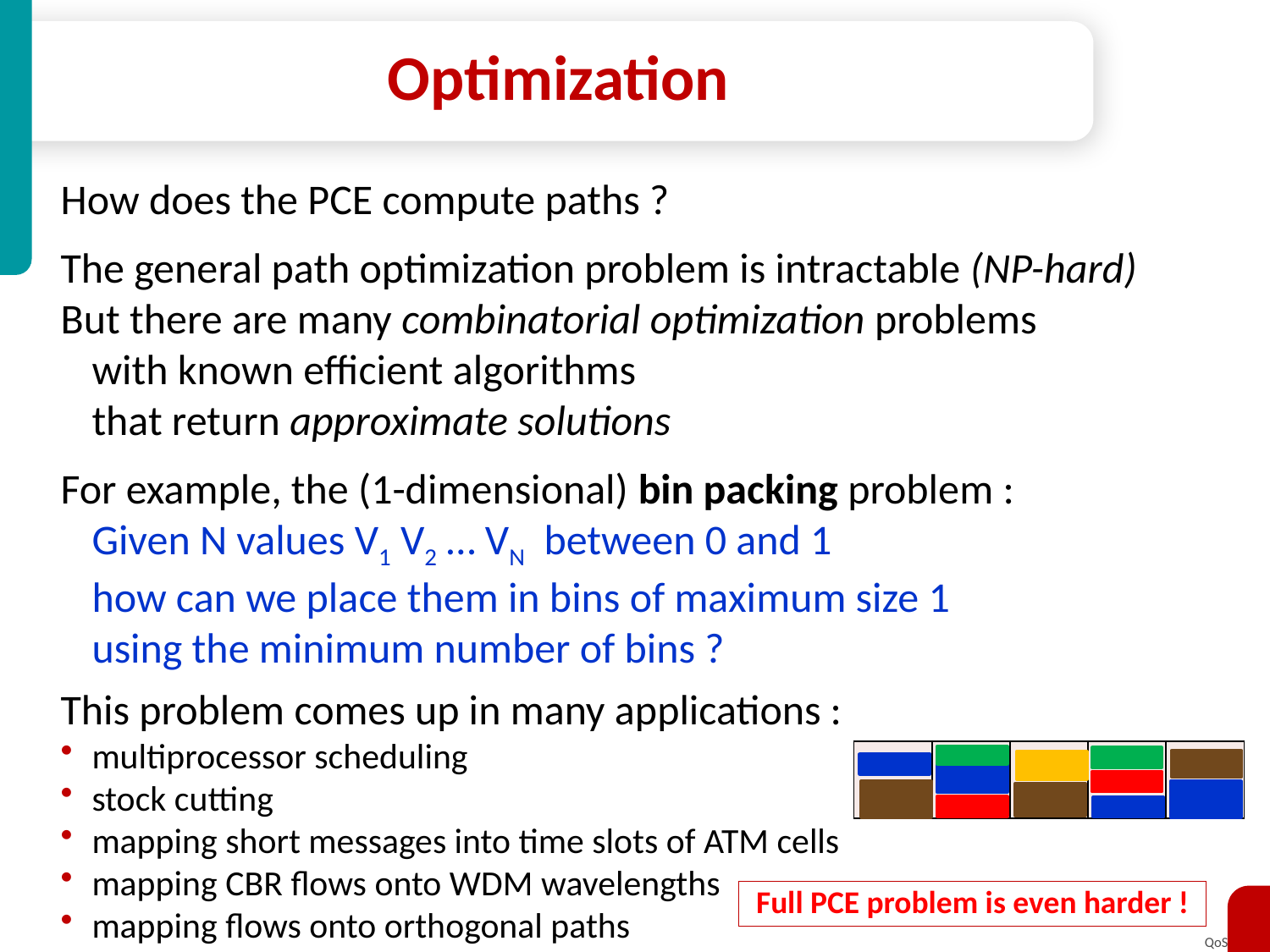

# Optimization
How does the PCE compute paths ?
The general path optimization problem is intractable (NP-hard)
But there are many combinatorial optimization problems
	with known efficient algorithms
	that return approximate solutions
For example, the (1-dimensional) bin packing problem :
	Given N values V1 V2 … VN  between 0 and 1
	how can we place them in bins of maximum size 1
	using the minimum number of bins ?
This problem comes up in many applications :
multiprocessor scheduling
stock cutting
mapping short messages into time slots of ATM cells
mapping CBR flows onto WDM wavelengths
mapping flows onto orthogonal paths
|  |  |  |  |  |
| --- | --- | --- | --- | --- |

Full PCE problem is even harder !